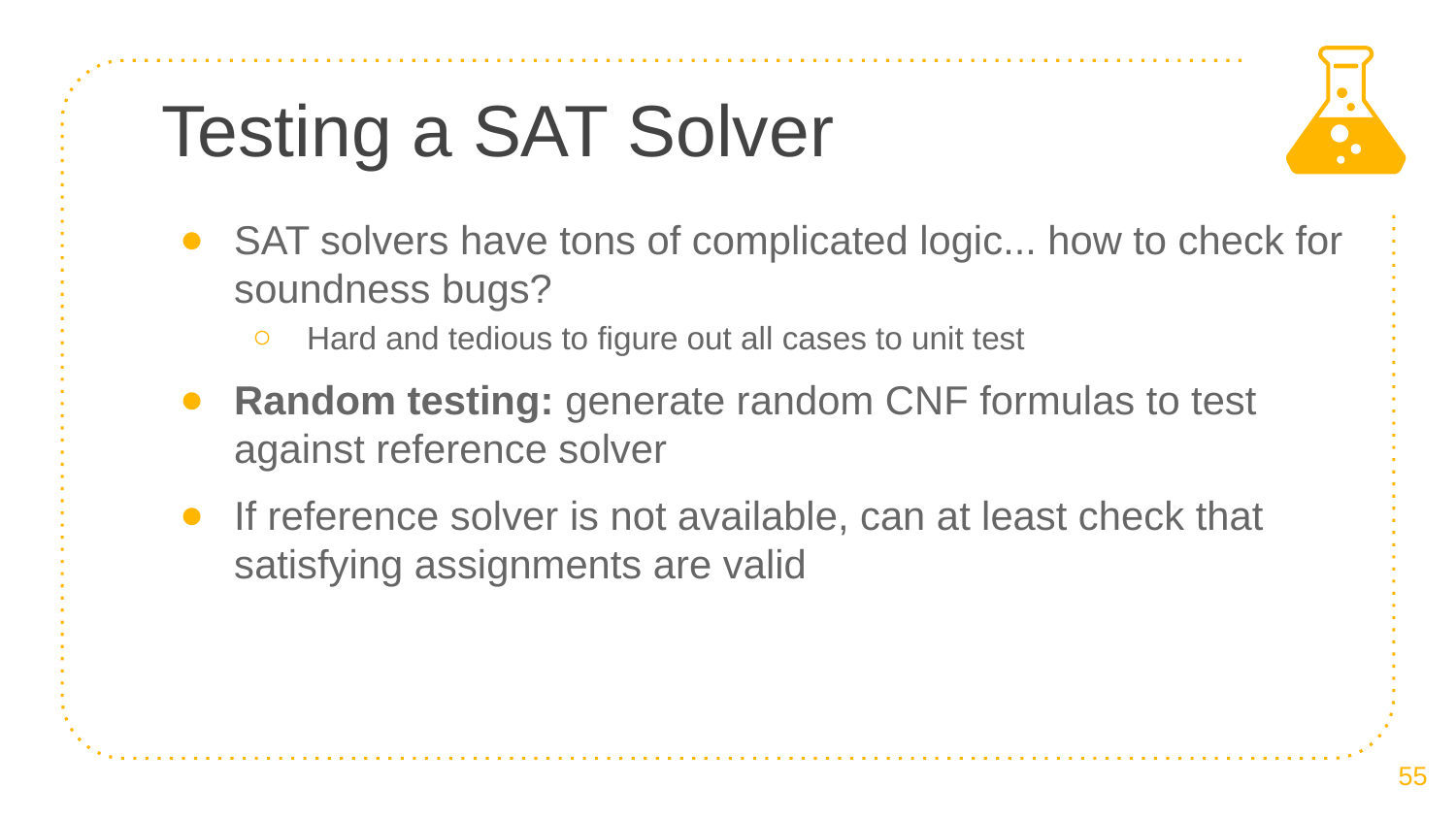

# Testing a SAT Solver
SAT solvers have tons of complicated logic... how to check for soundness bugs?
Hard and tedious to figure out all cases to unit test
Random testing: generate random CNF formulas to test against reference solver
If reference solver is not available, can at least check that satisfying assignments are valid
55